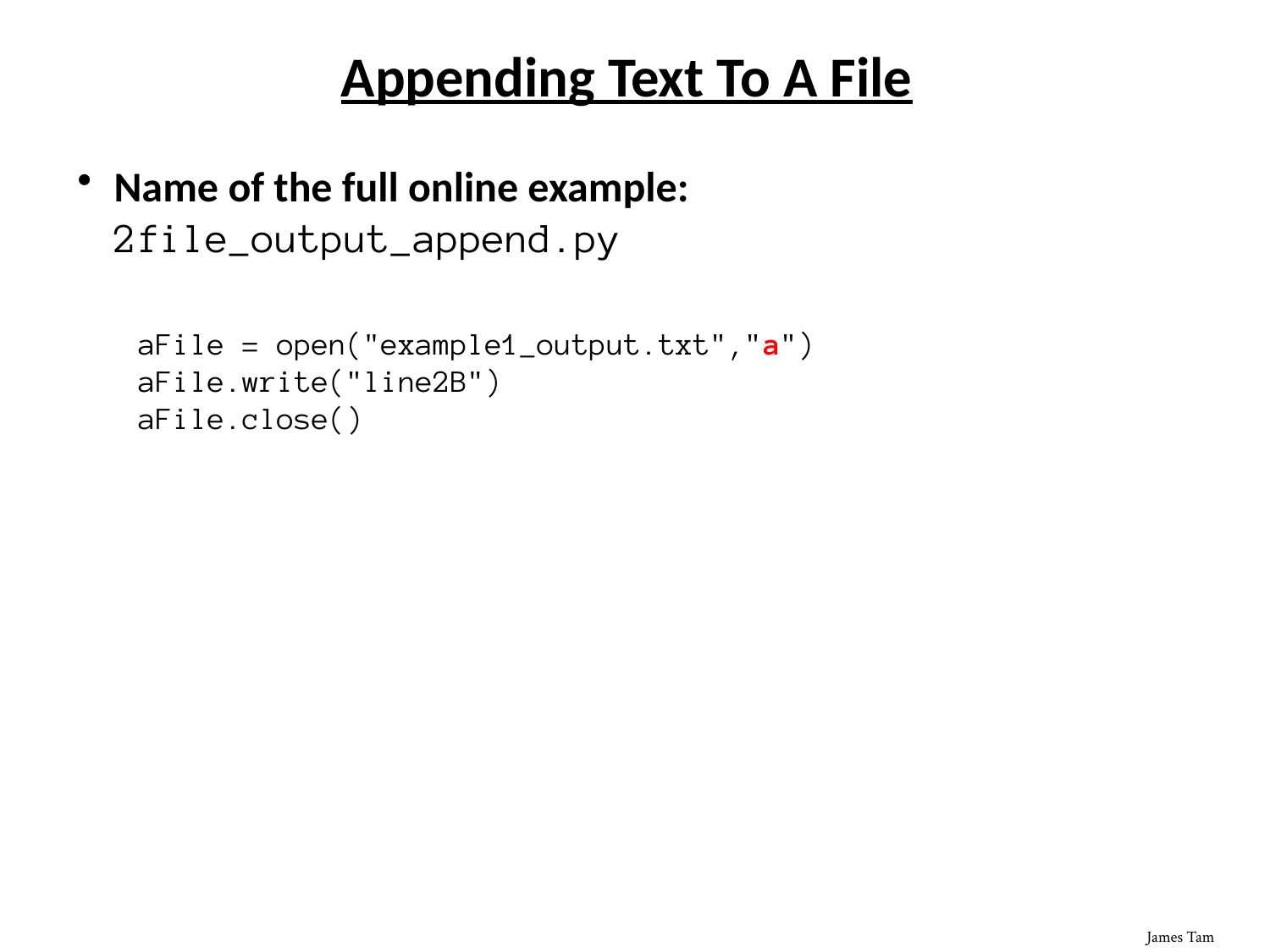

# Appending Text To A File
Name of the full online example: 2file_output_append.py

aFile = open("example1_output.txt","a")
aFile.write("line2B")
aFile.close()